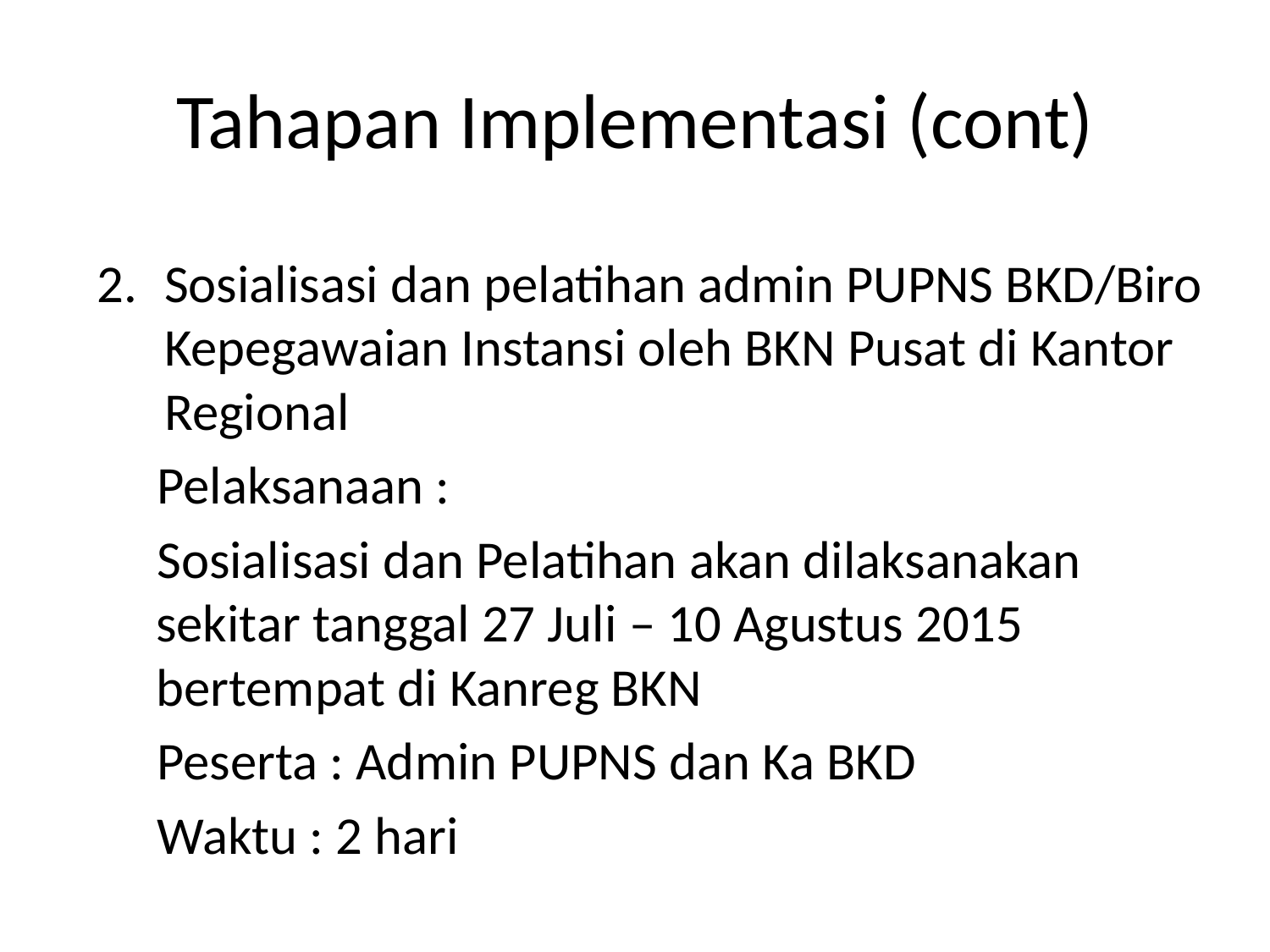

# Tahapan Implementasi (cont)

Sosialisasi dan pelatihan admin PUPNS BKD/Biro Kepegawaian Instansi oleh BKN Pusat di Kantor Regional
Pelaksanaan :
Sosialisasi dan Pelatihan akan dilaksanakan sekitar tanggal 27 Juli – 10 Agustus 2015 bertempat di Kanreg BKN
Peserta : Admin PUPNS dan Ka BKD
Waktu : 2 hari